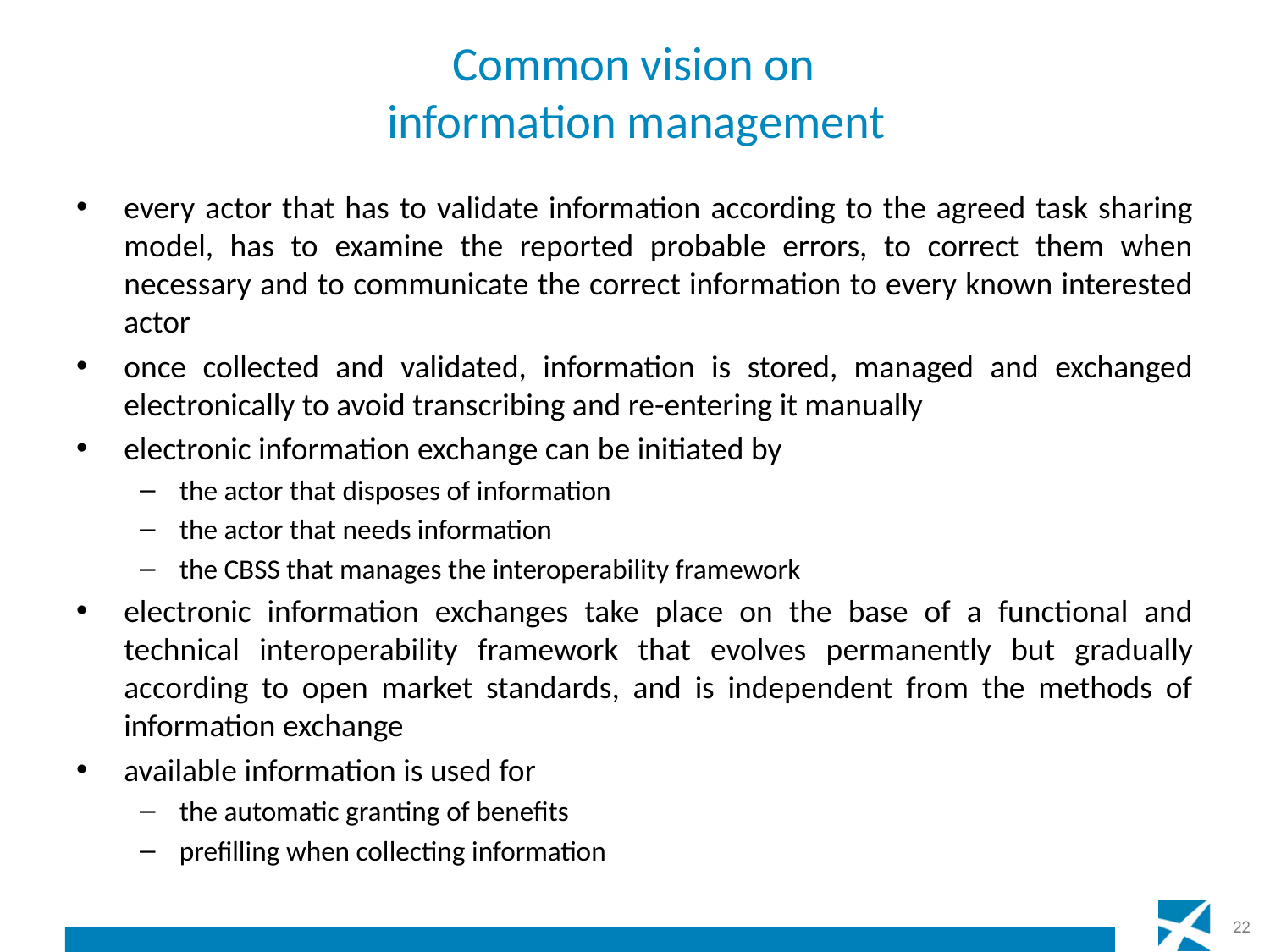

# Common vision on information management

every actor that has to validate information according to the agreed task sharing model, has to examine the reported probable errors, to correct them when necessary and to communicate the correct information to every known interested actor
once collected and validated, information is stored, managed and exchanged electronically to avoid transcribing and re-entering it manually
electronic information exchange can be initiated by
the actor that disposes of information
the actor that needs information
the CBSS that manages the interoperability framework
electronic information exchanges take place on the base of a functional and technical interoperability framework that evolves permanently but gradually according to open market standards, and is independent from the methods of information exchange
available information is used for
the automatic granting of benefits
prefilling when collecting information

22